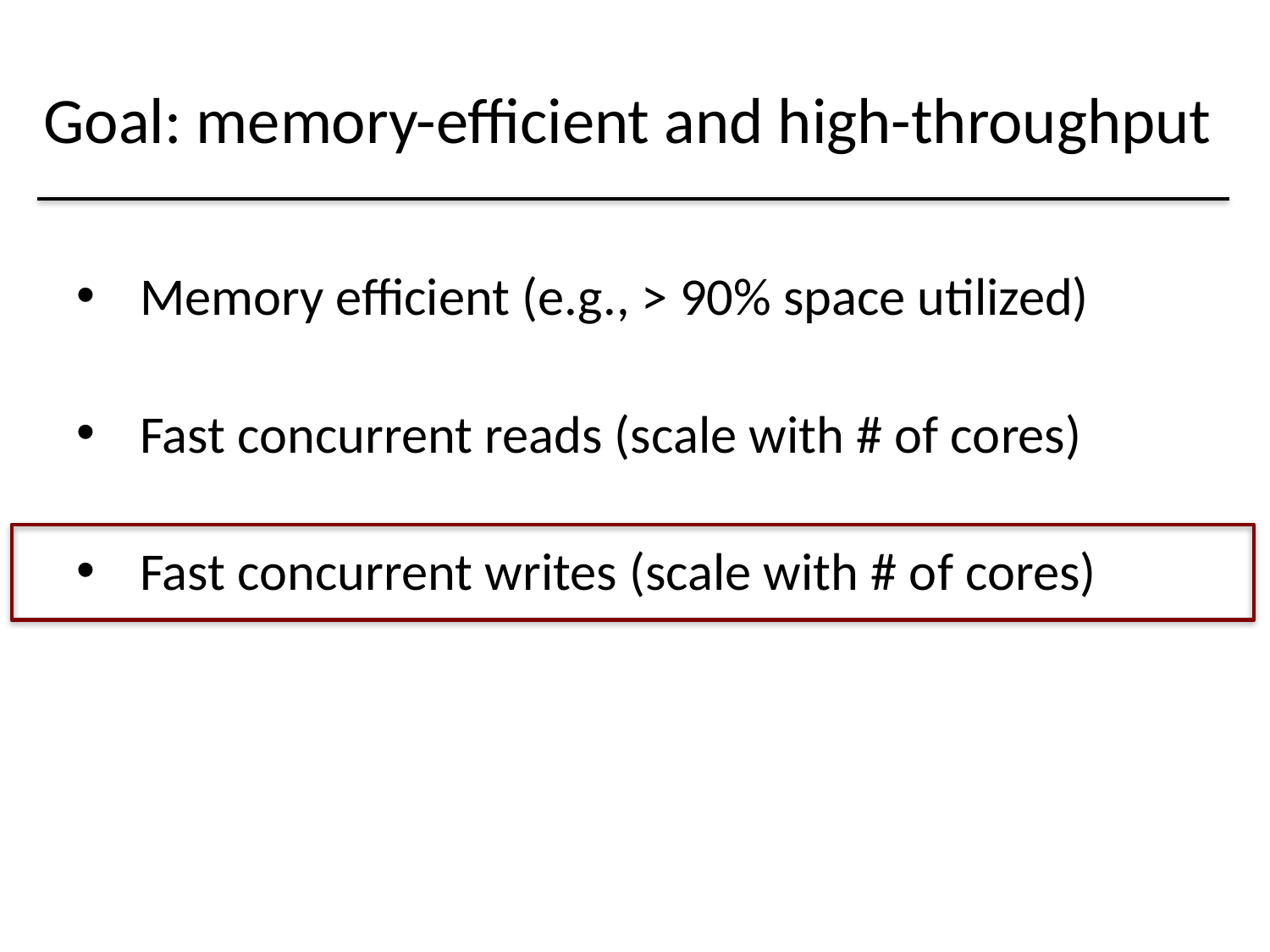

# Goal: memory-efficient and high-throughput
Memory efficient (e.g., > 90% space utilized)
Fast concurrent reads (scale with # of cores)
Fast concurrent writes (scale with # of cores)